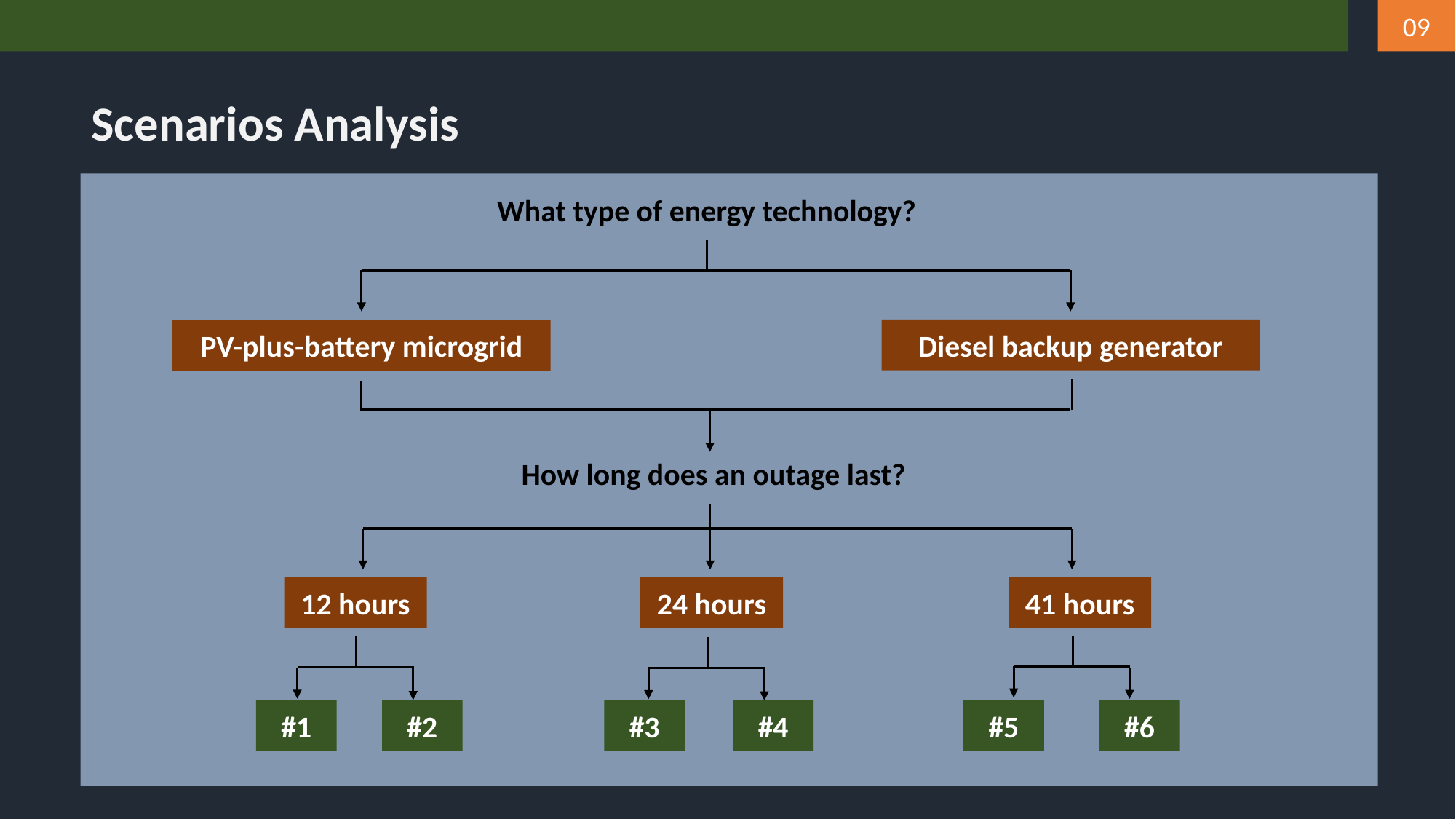

09
Scenarios Analysis

What type of energy technology?
Diesel backup generator
PV-plus-battery microgrid
How long does an outage last?
12 hours
41 hours
24 hours
#1
#2
#3
#4
#5
#6